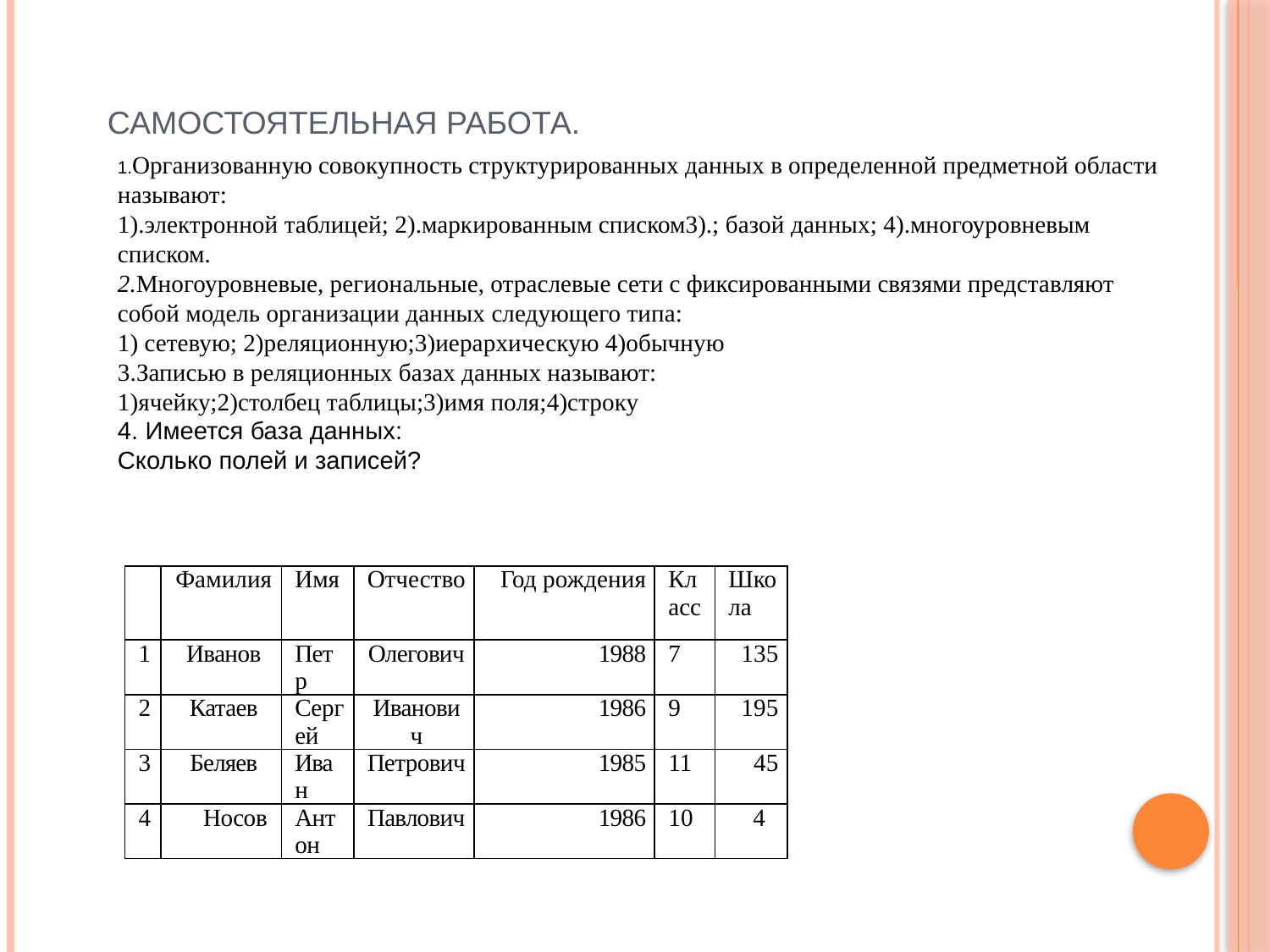

Самостоятельная работа.
1.Организованную совокупность структурированных данных в определенной предметной области называют:
1).электронной таблицей; 2).маркированным списком3).; базой данных; 4).многоуровневым списком.
2.Многоуровневые, региональные, отраслевые сети с фиксированными связями представляют собой модель организации данных следующего типа:
1) сетевую; 2)реляционную;3)иерархическую 4)обычную
3.Записью в реляционных базах данных называют:
1)ячейку;2)столбец таблицы;3)имя поля;4)строку
4. Имеется база данных:
Сколько полей и записей?
|  | Фамилия | Имя | Отчество | Год рождения | Класс | Школа |
| --- | --- | --- | --- | --- | --- | --- |
|  |  |  |  |  |  |  |
| 1 | Иванов | Петр | Олегович | 1988 | 7 | 135 |
| 2 | Катаев | Сергей | Иванович | 1986 | 9 | 195 |
| 3 | Беляев | Иван | Петрович | 1985 | 11 | 45 |
| 4 | Носов | Антон | Павлович | 1986 | 10 | 4 |